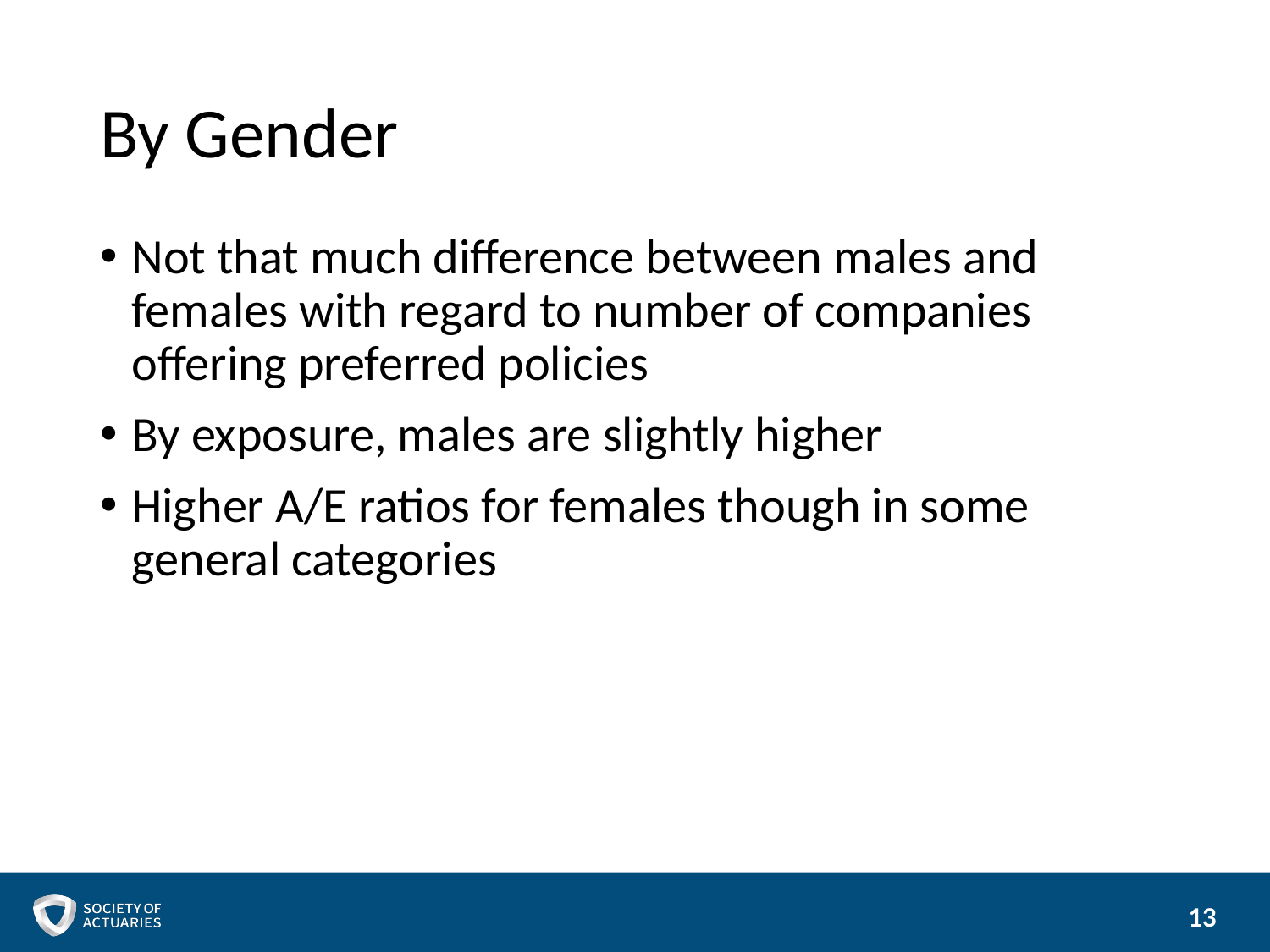

# By Gender
Not that much difference between males and females with regard to number of companies offering preferred policies
By exposure, males are slightly higher
Higher A/E ratios for females though in some general categories
13